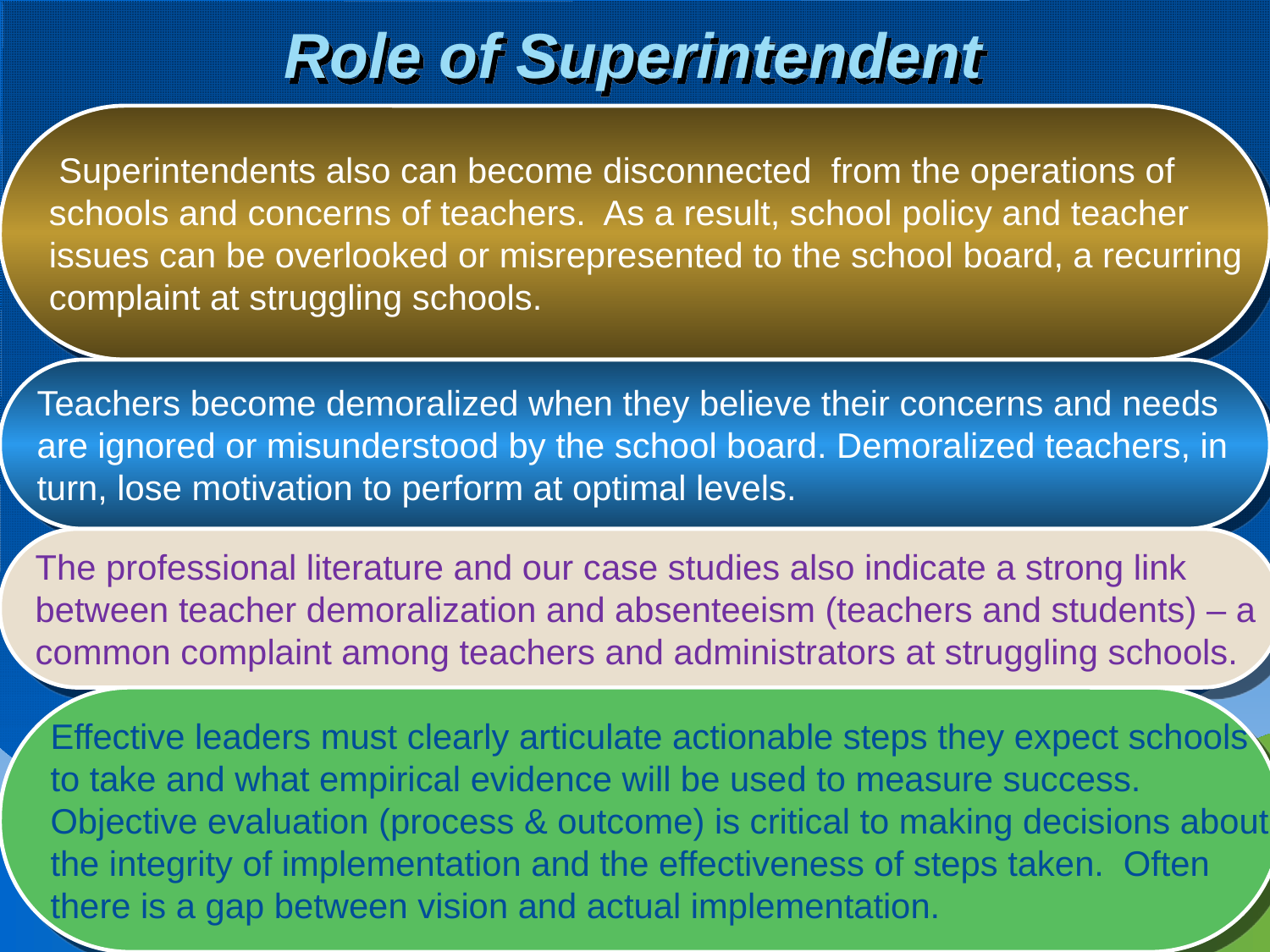

# Role of Superintendent

 Superintendents also can become disconnected  from the operations of
schools and concerns of teachers.  As a result, school policy and teacher
issues can be overlooked or misrepresented to the school board, a recurring
complaint at struggling schools.
Teachers become demoralized when they believe their concerns and needs
are ignored or misunderstood by the school board. Demoralized teachers, in
turn, lose motivation to perform at optimal levels.
The professional literature and our case studies also indicate a strong link
between teacher demoralization and absenteeism (teachers and students) – a
common complaint among teachers and administrators at struggling schools.

Effective leaders must clearly articulate actionable steps they expect schools
to take and what empirical evidence will be used to measure success.
Objective evaluation (process & outcome) is critical to making decisions about
the integrity of implementation and the effectiveness of steps taken.  Often
there is a gap between vision and actual implementation.

4